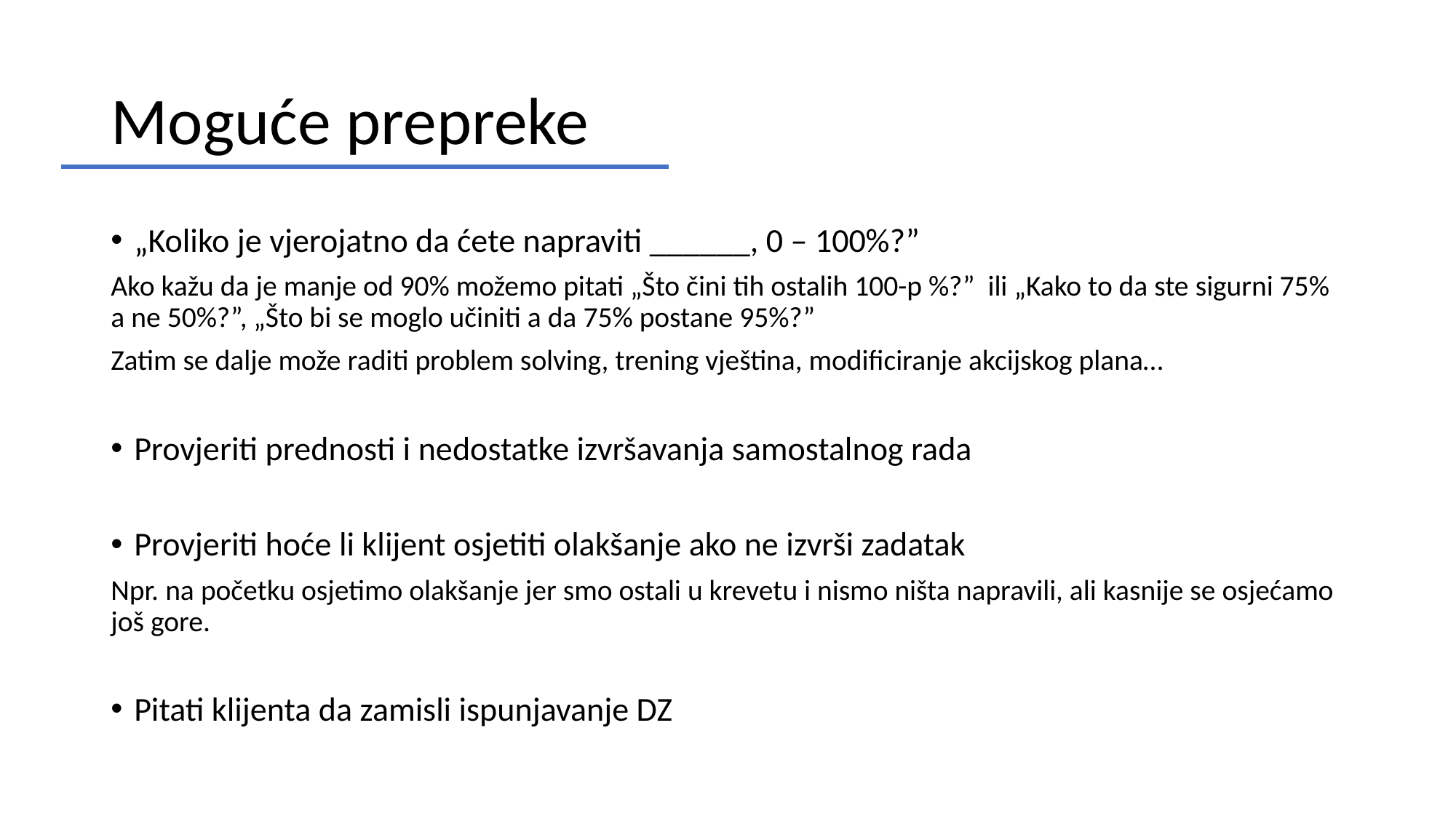

# Moguće prepreke
„Koliko je vjerojatno da ćete napraviti ______, 0 – 100%?”
Ako kažu da je manje od 90% možemo pitati „Što čini tih ostalih 100-p %?”  ili „Kako to da ste sigurni 75% a ne 50%?”, „Što bi se moglo učiniti a da 75% postane 95%?”
Zatim se dalje može raditi problem solving, trening vještina, modificiranje akcijskog plana…

Provjeriti prednosti i nedostatke izvršavanja samostalnog rada

Provjeriti hoće li klijent osjetiti olakšanje ako ne izvrši zadatak
Npr. na početku osjetimo olakšanje jer smo ostali u krevetu i nismo ništa napravili, ali kasnije se osjećamo još gore.

Pitati klijenta da zamisli ispunjavanje DZ